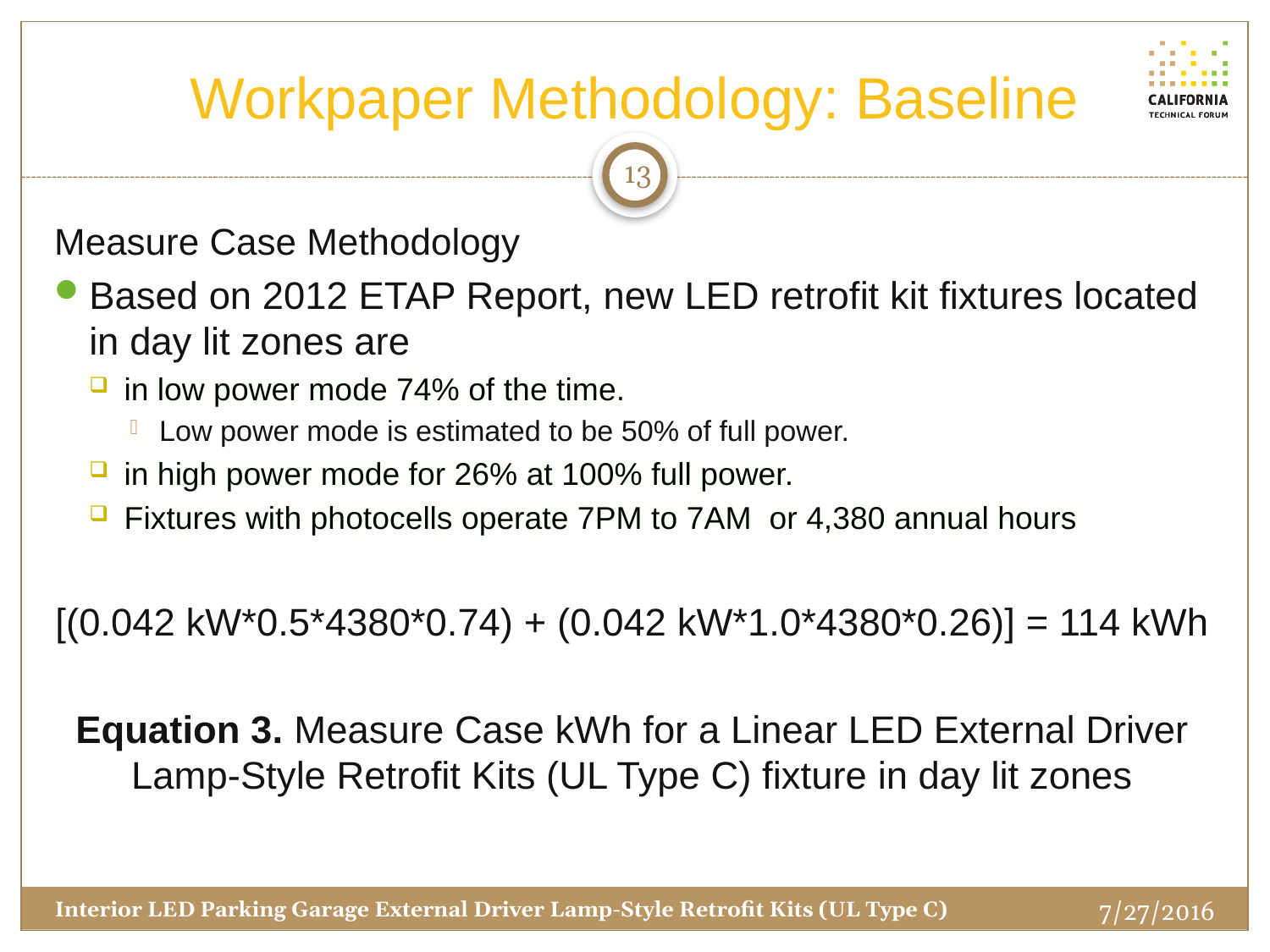

# Workpaper Methodology: Baseline
13
Measure Case Methodology
Based on 2012 ETAP Report, new LED retrofit kit fixtures located in day lit zones are
in low power mode 74% of the time.
Low power mode is estimated to be 50% of full power.
in high power mode for 26% at 100% full power.
Fixtures with photocells operate 7PM to 7AM  or 4,380 annual hours

[(0.042 kW*0.5*4380*0.74) + (0.042 kW*1.0*4380*0.26)] = 114 kWh

Equation 3. Measure Case kWh for a Linear LED External Driver Lamp-Style Retrofit Kits (UL Type C) fixture in day lit zones

7/27/2016
Interior LED Parking Garage External Driver Lamp-Style Retrofit Kits (UL Type C)